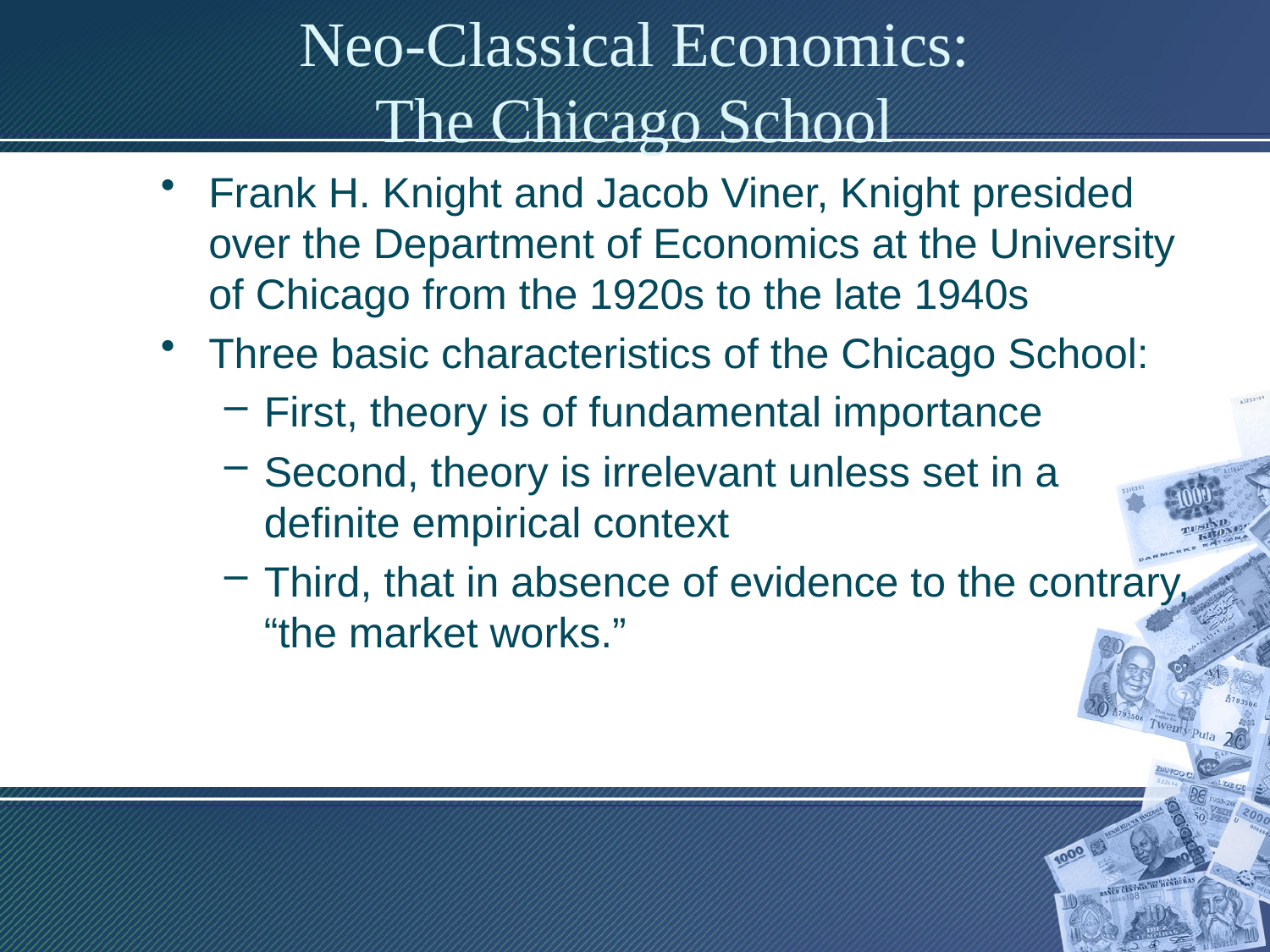

# Neo-Classical Economics: The Chicago School
Frank H. Knight and Jacob Viner, Knight presided over the Department of Economics at the University of Chicago from the 1920s to the late 1940s
Three basic characteristics of the Chicago School:
First, theory is of fundamental importance
Second, theory is irrelevant unless set in a definite empirical context
Third, that in absence of evidence to the contrary, “the market works.”